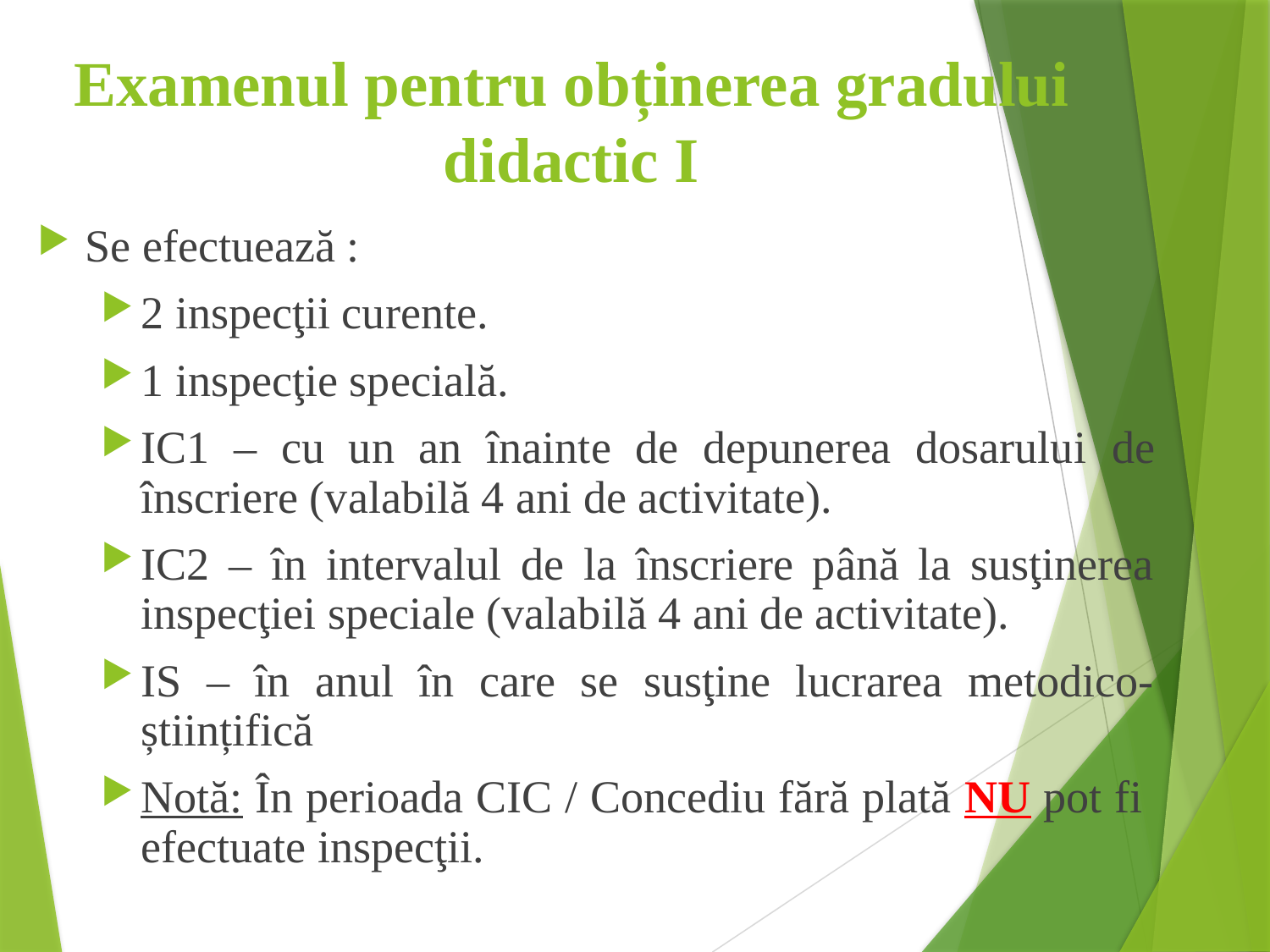

# Examenul pentru obținerea gradului didactic I
Se efectuează :
2 inspecţii curente.
1 inspecţie specială.
IC1 – cu un an înainte de depunerea dosarului de înscriere (valabilă 4 ani de activitate).
IC2 – în intervalul de la înscriere până la susţinerea inspecţiei speciale (valabilă 4 ani de activitate).
IS – în anul în care se susţine lucrarea metodico-științifică
Notă: În perioada CIC / Concediu fără plată NU pot fi  efectuate inspecţii.